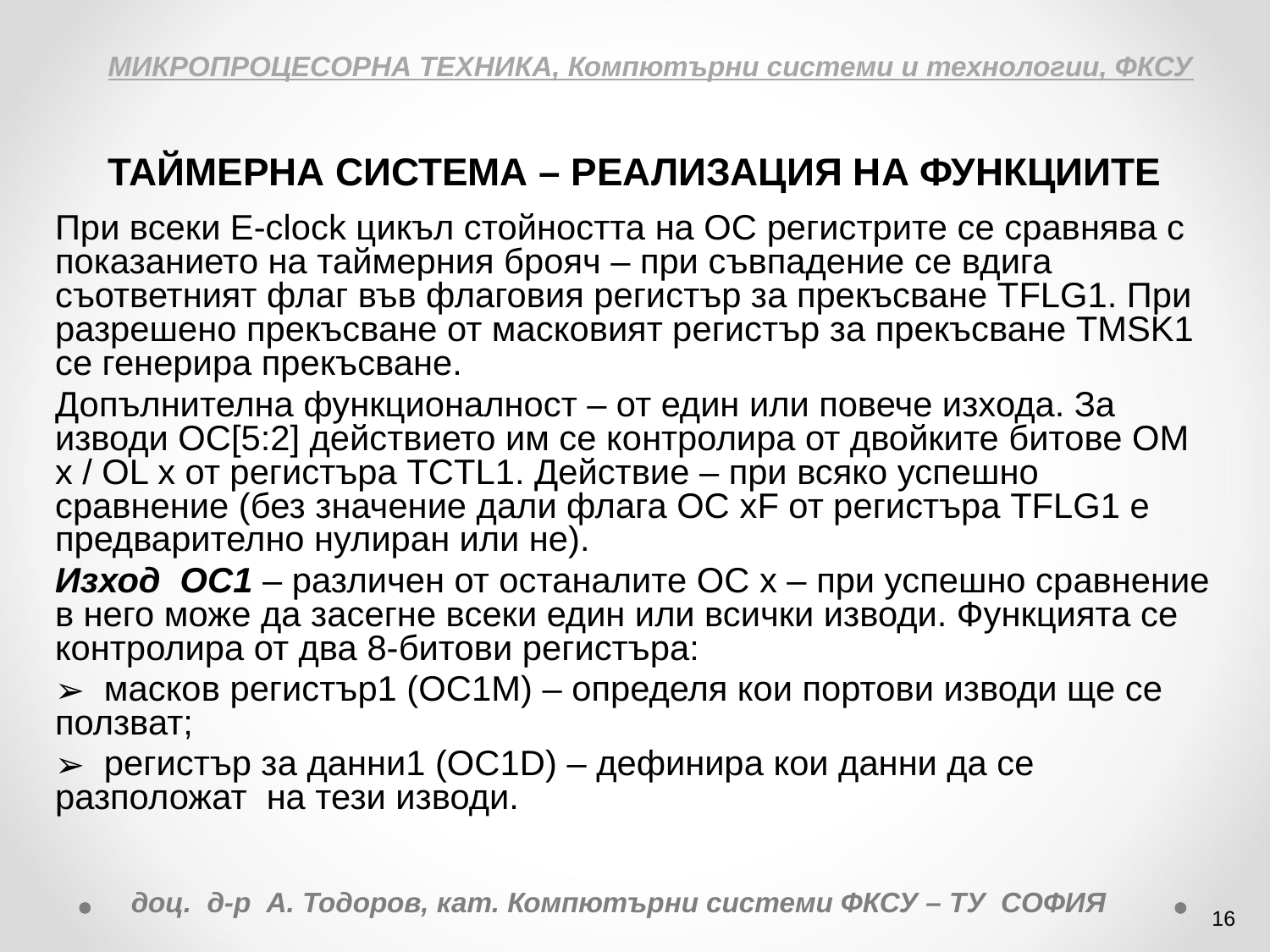

МИКРОПРОЦЕСОРНА ТЕХНИКА, Компютърни системи и технологии, ФКСУ

ТАЙМЕРНА СИСТЕМА – РЕАЛИЗАЦИЯ НА ФУНКЦИИТЕ
При всеки E-clock цикъл стойността на OC регистрите се сравнява с показанието на таймерния брояч – при съвпадение се вдига съответният флаг във флаговия регистър за прекъсване TFLG1. При разрешено прекъсване от масковият регистър за прекъсване TMSK1 се генерира прекъсване.
Допълнителна функционалност – от един или повече изхода. За изводи OC[5:2] действието им се контролира от двойките битове OM x / OL x от регистъра TCTL1. Действие – при всяко успешно сравнение (без значение дали флага ОC xF от регистъра TFLG1 е предварително нулиран или не).
Изход  OC1 – различен от останалите ОС х – при успешно сравнение в него може да засегне всеки един или всички изводи. Функцията се контролира от два 8-битови регистъра:
  масков регистър1 (OC1M) – определя кои портови изводи ще се   ползват;
  регистър за данни1 (OC1D) – дефинира кои данни да се разположат  на тези изводи.

доц.  д-р  А. Тодоров, кат. Компютърни системи ФКСУ – ТУ  СОФИЯ
16